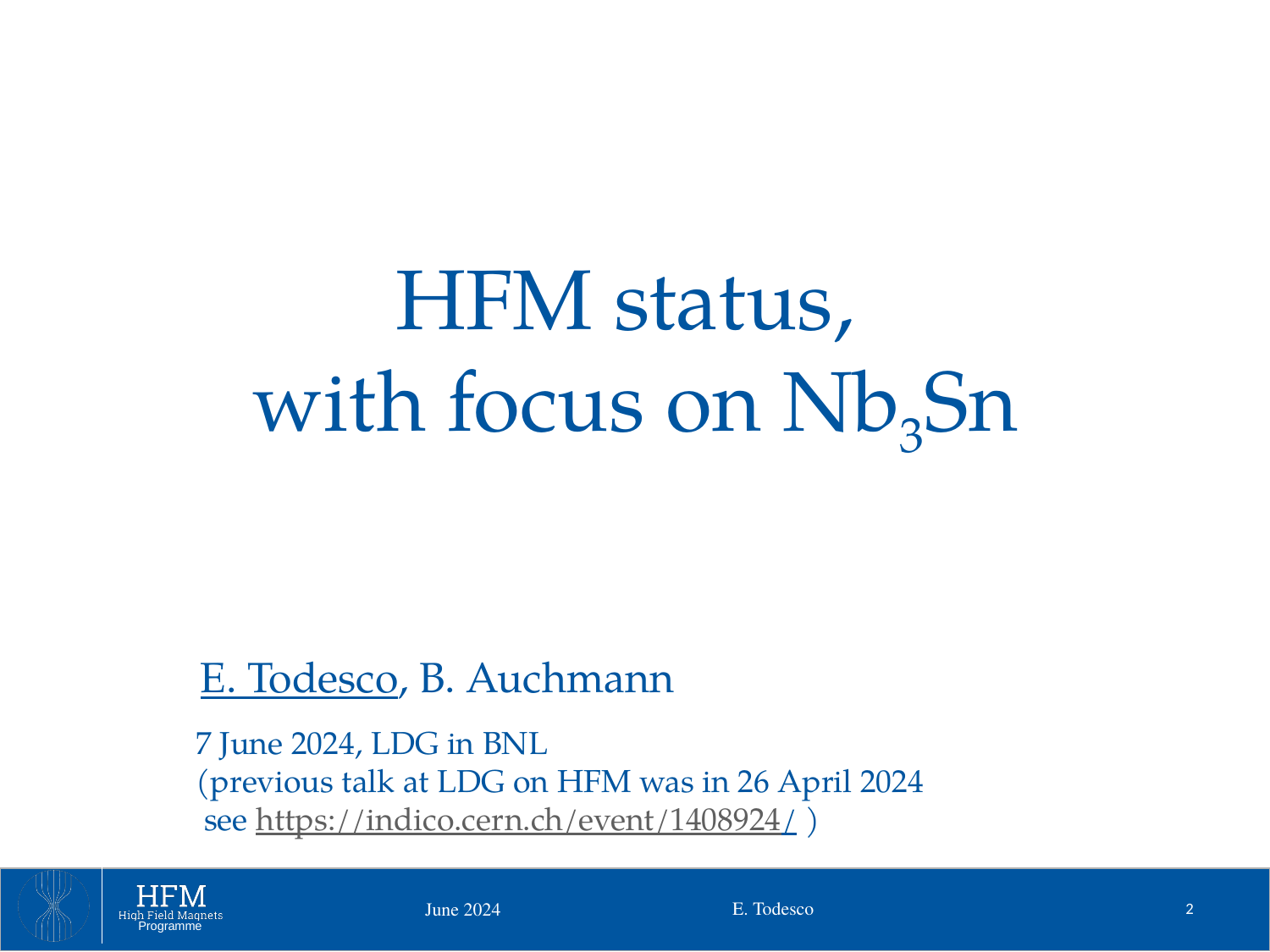

HFM status,
with focus on Nb3Sn
E. Todesco, B. Auchmann
7 June 2024, LDG in BNL
(previous talk at LDG on HFM was in 26 April 2024
 see https://indico.cern.ch/event/1408924/ )
E. Todesco
2
June 2024